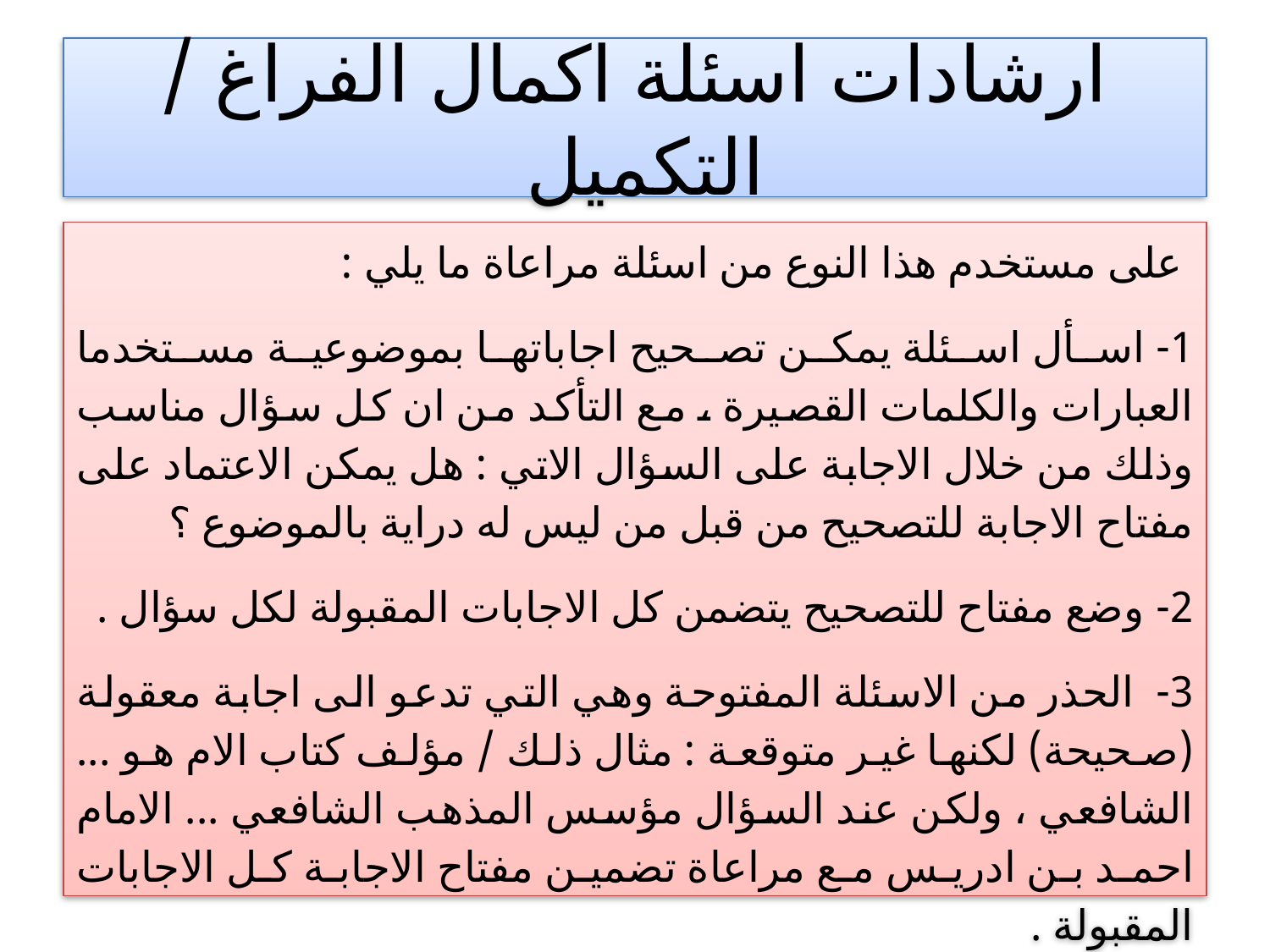

# ارشادات اسئلة اكمال الفراغ / التكميل
 على مستخدم هذا النوع من اسئلة مراعاة ما يلي :
1- اسأل اسئلة يمكن تصحيح اجاباتها بموضوعية مستخدما العبارات والكلمات القصيرة ، مع التأكد من ان كل سؤال مناسب وذلك من خلال الاجابة على السؤال الاتي : هل يمكن الاعتماد على مفتاح الاجابة للتصحيح من قبل من ليس له دراية بالموضوع ؟
2- وضع مفتاح للتصحيح يتضمن كل الاجابات المقبولة لكل سؤال .
3-  الحذر من الاسئلة المفتوحة وهي التي تدعو الى اجابة معقولة (صحيحة) لكنها غير متوقعة : مثال ذلك / مؤلف كتاب الام هو ... الشافعي ، ولكن عند السؤال مؤسس المذهب الشافعي ... الامام احمد بن ادريس مع مراعاة تضمين مفتاح الاجابة كل الاجابات المقبولة .